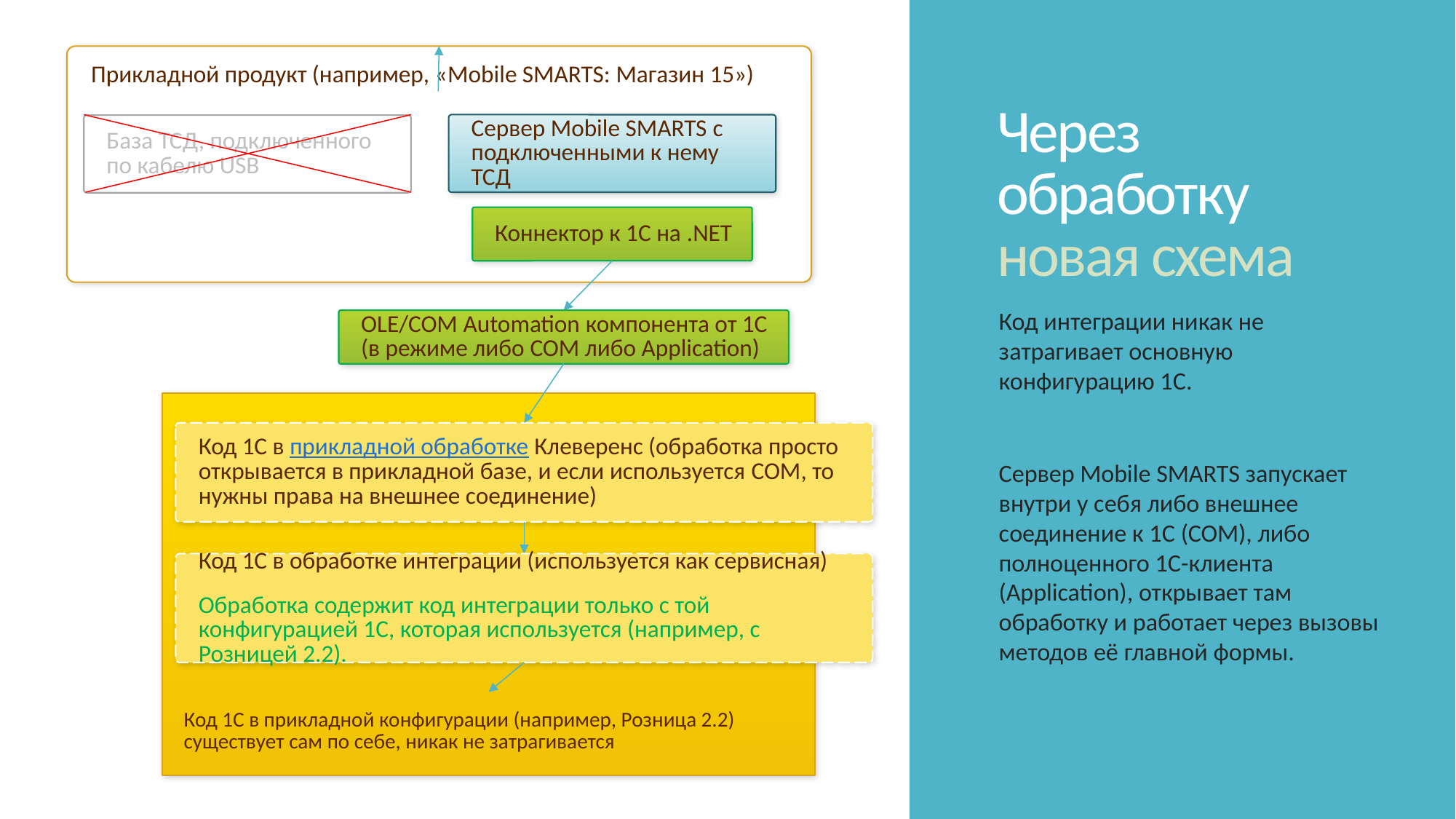

Прикладной продукт (например, «Mobile SMARTS: Магазин 15»)

# Через обработку новая схема
Сервер Mobile SMARTS с подключенными к нему ТСД
База ТСД, подключенного по кабелю USB
Коннектор к 1С на .NET
Код интеграции никак не затрагивает основную конфигурацию 1С.

Сервер Mobile SMARTS запускает внутри у себя либо внешнее соединение к 1С (COM), либо полноценного 1С-клиента (Application), открывает там обработку и работает через вызовы методов её главной формы.
OLE/COM Automation компонента от 1С (в режиме либо COM либо Application)

Код 1С в прикладной конфигурации (например, Розница 2.2) существует сам по себе, никак не затрагивается

Код 1С в прикладной обработке Клеверенс (обработка просто открывается в прикладной базе, и если используется COM, то нужны права на внешнее соединение)
Код 1С в обработке интеграции (используется как сервисная)
Обработка содержит код интеграции только с той конфигурацией 1С, которая используется (например, с Розницей 2.2).